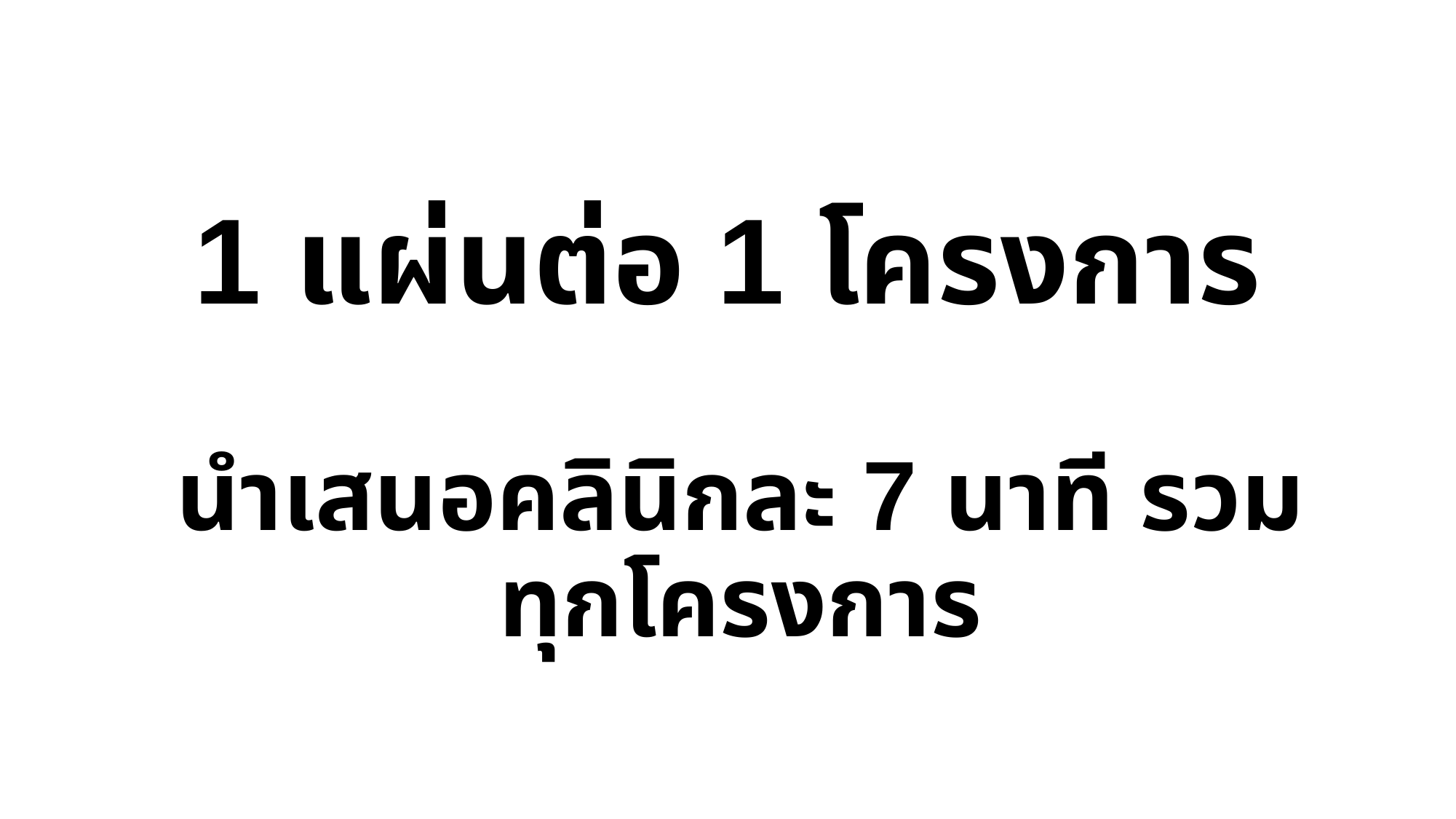

# 1 แผ่นต่อ 1 โครงการ
นำเสนอคลินิกละ 7 นาที รวมทุกโครงการ